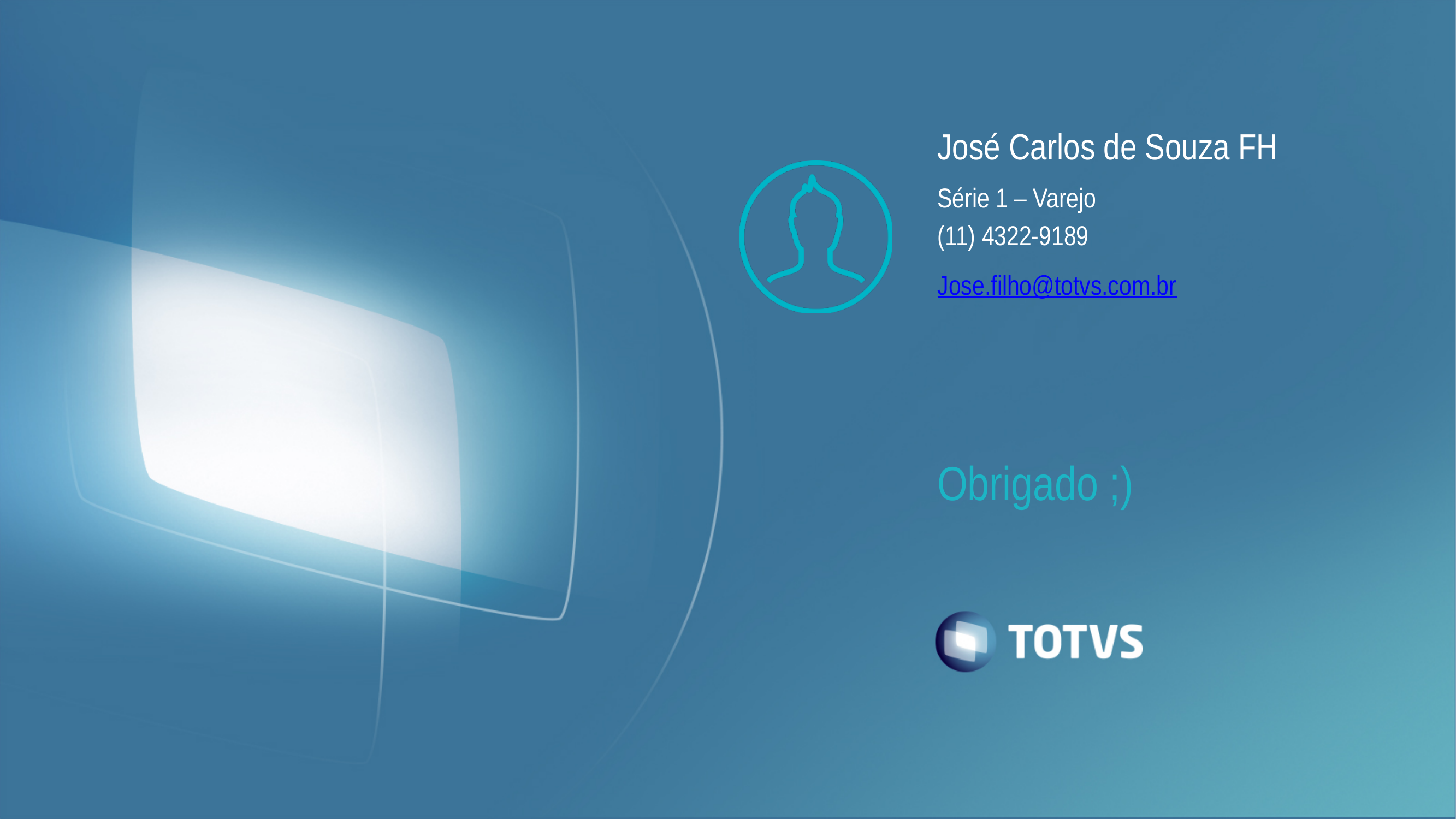

# José Carlos de Souza FH
Série 1 – Varejo
(11) 4322-9189
Jose.filho@totvs.com.br